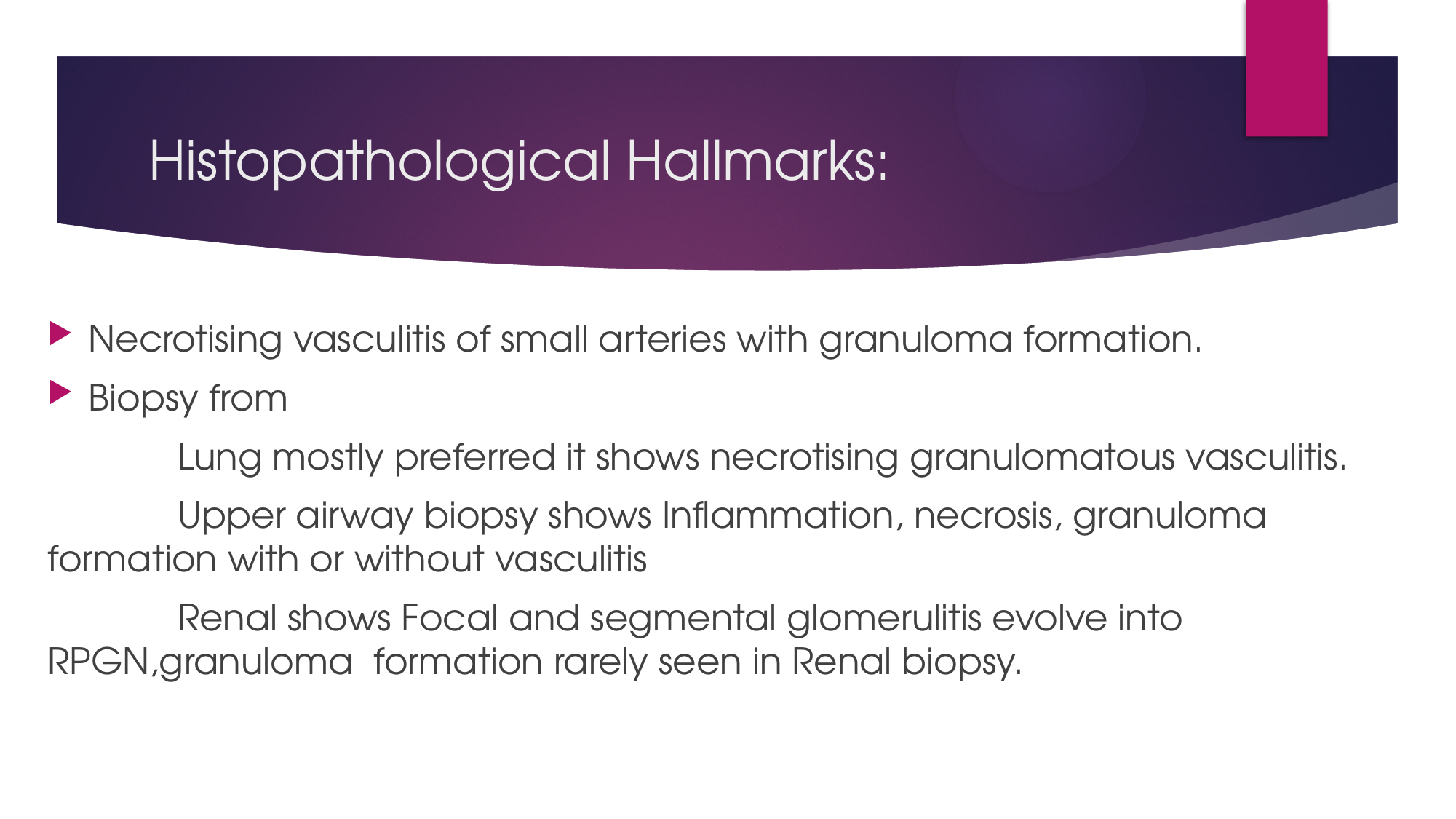

# Histopathological Hallmarks:
Necrotising vasculitis of small arteries with granuloma formation.
Biopsy from
             Lung mostly preferred it shows necrotising granulomatous vasculitis.
             Upper airway biopsy shows Inflammation, necrosis, granuloma formation with or without vasculitis
             Renal shows Focal and segmental glomerulitis evolve into RPGN,granuloma  formation rarely seen in Renal biopsy.